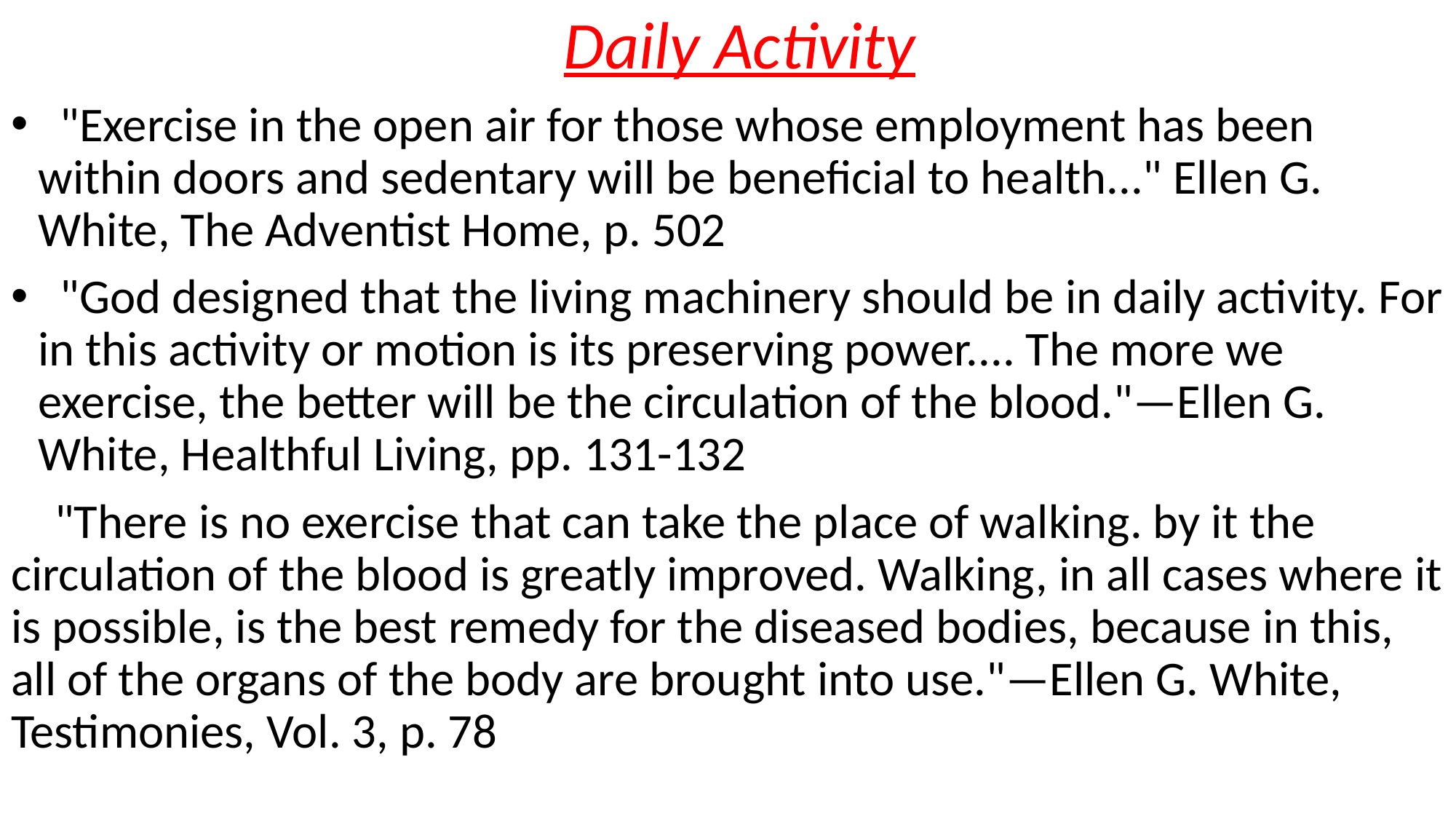

# Daily Activity
  "Exercise in the open air for those whose employment has been within doors and sedentary will be beneficial to health..." Ellen G. White, The Adventist Home, p. 502
  "God designed that the living machinery should be in daily activity. For in this activity or motion is its preserving power.... The more we exercise, the better will be the circulation of the blood."—Ellen G. White, Healthful Living, pp. 131-132
    "There is no exercise that can take the place of walking. by it the circulation of the blood is greatly improved. Walking, in all cases where it is possible, is the best remedy for the diseased bodies, because in this, all of the organs of the body are brought into use."—Ellen G. White, Testimonies, Vol. 3, p. 78